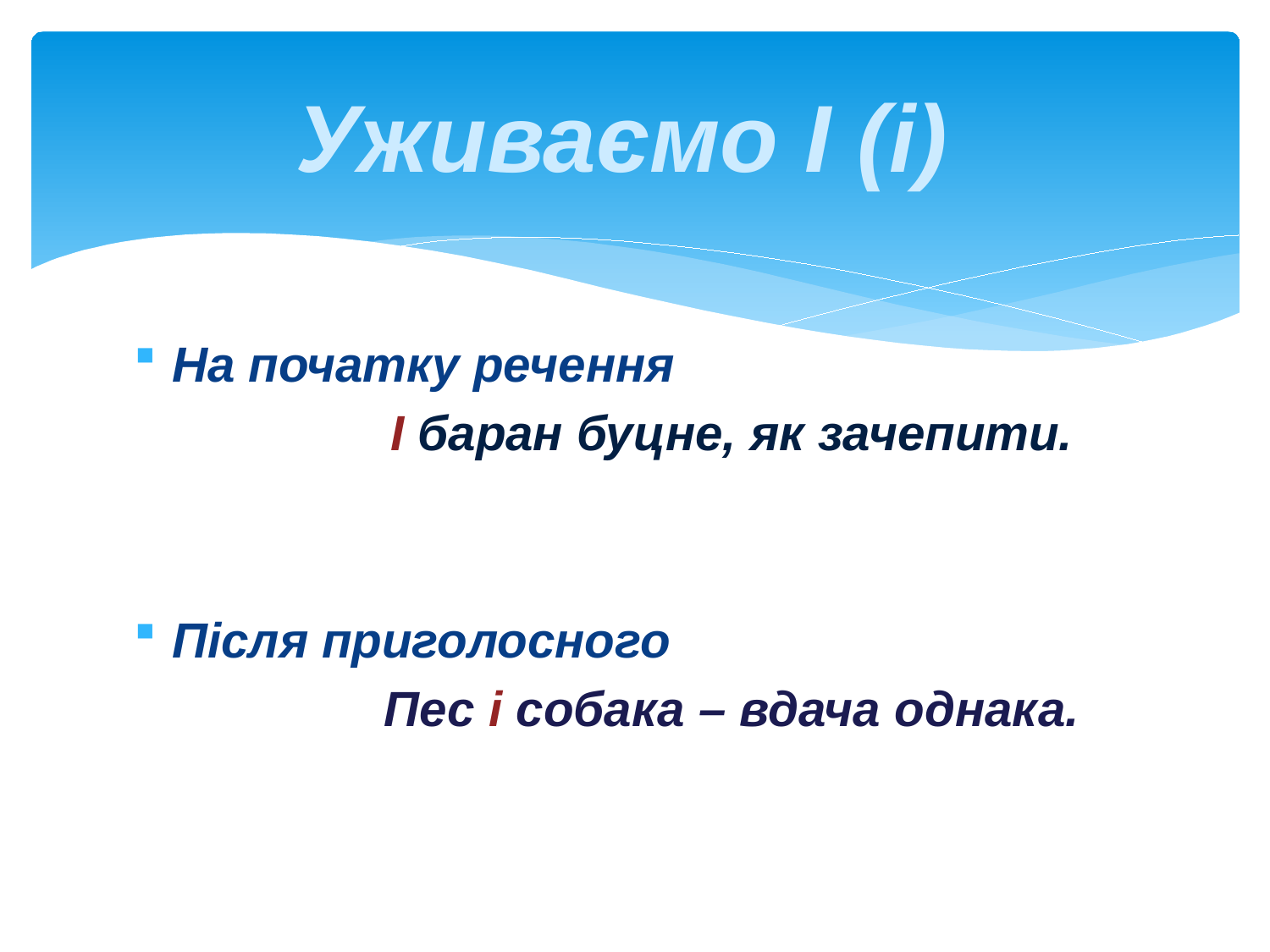

# Уживаємо І (і)
На початку речення
              І баран буцне, як зачепити.

Після приголосного
              Пес і собака – вдача однака.